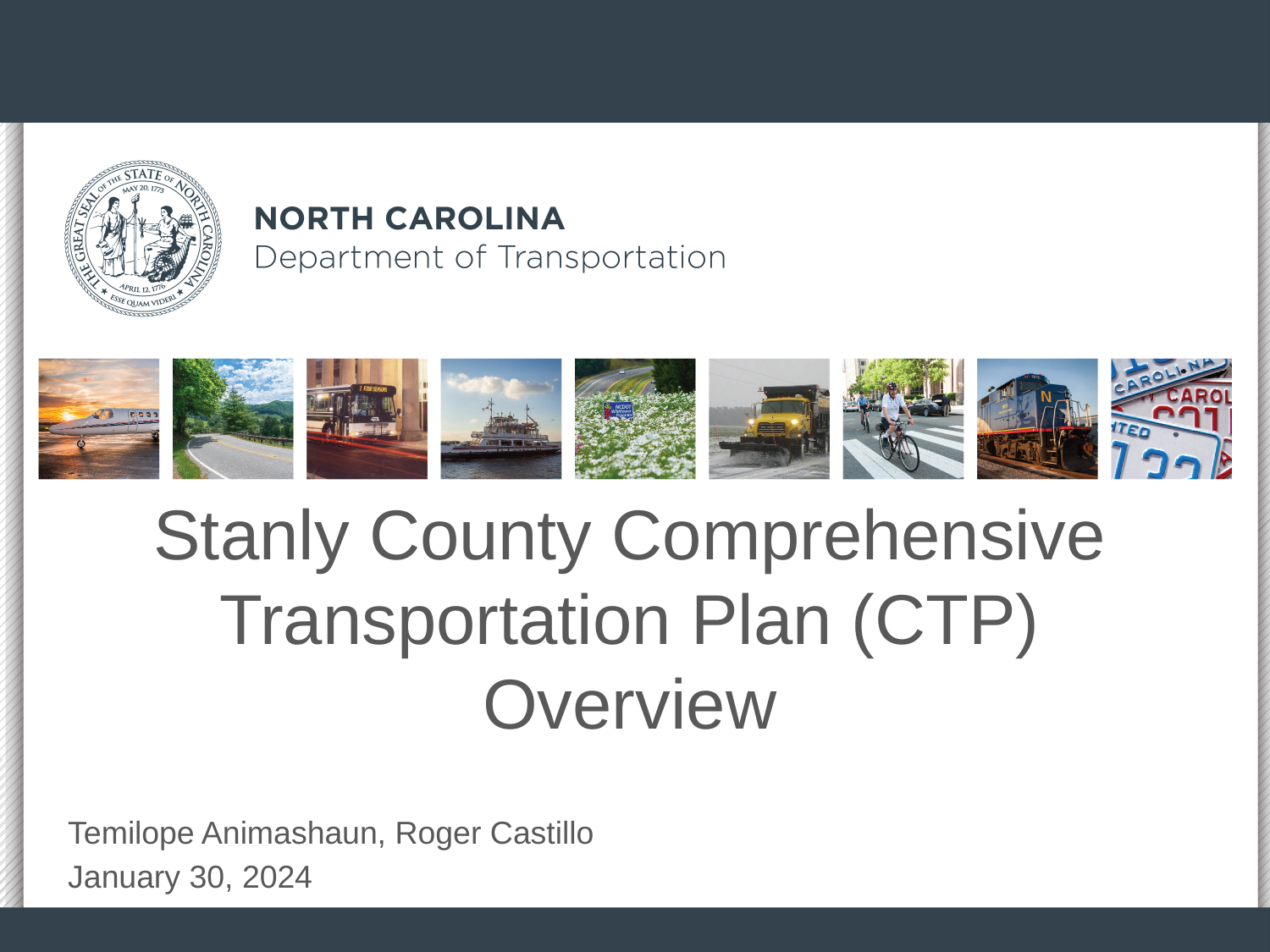

# Stanly County Comprehensive Transportation Plan (CTP) Overview
Temilope Animashaun, Roger Castillo
January 30, 2024